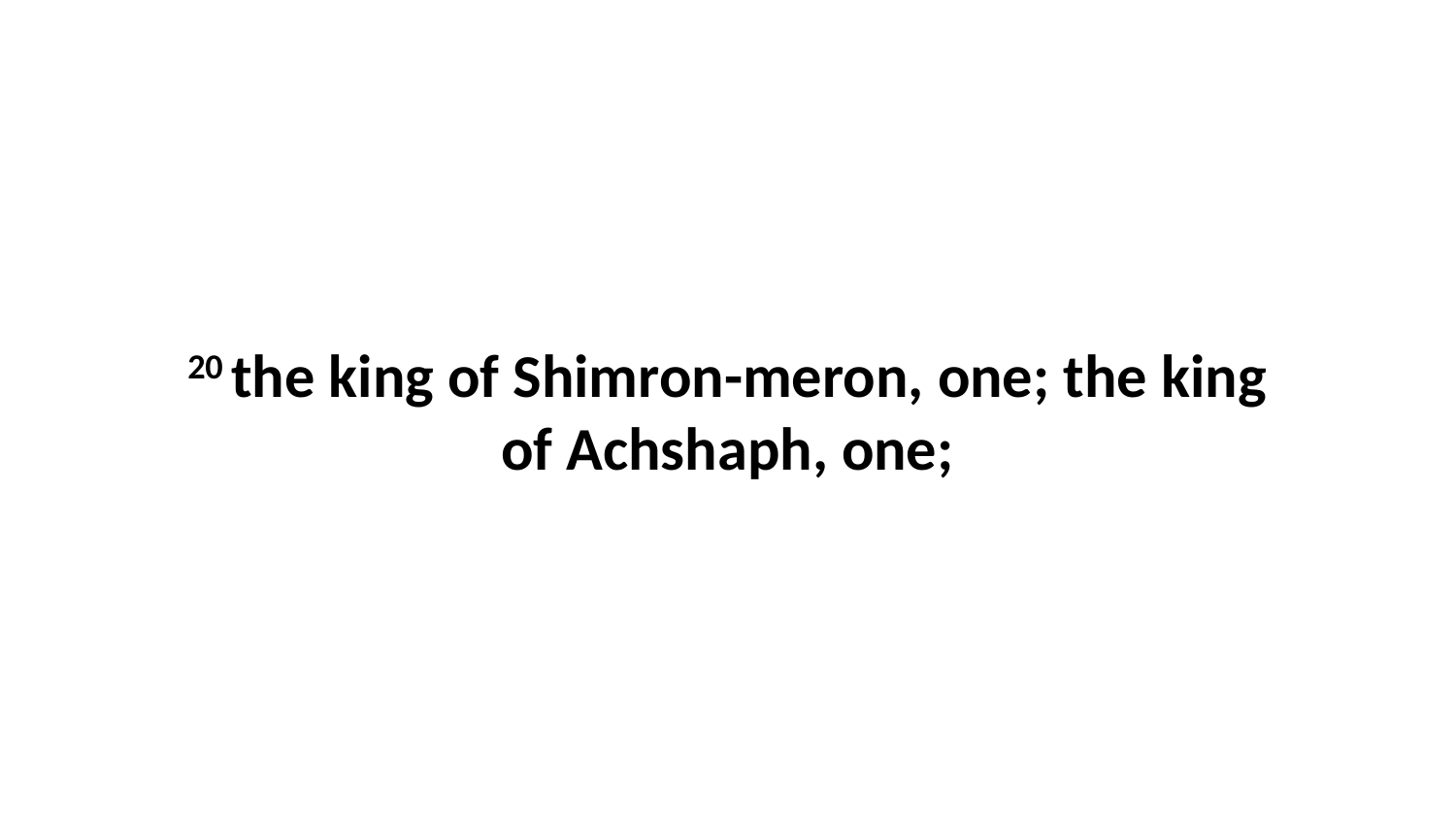

20 the king of Shimron-meron, one; the king of Achshaph, one;